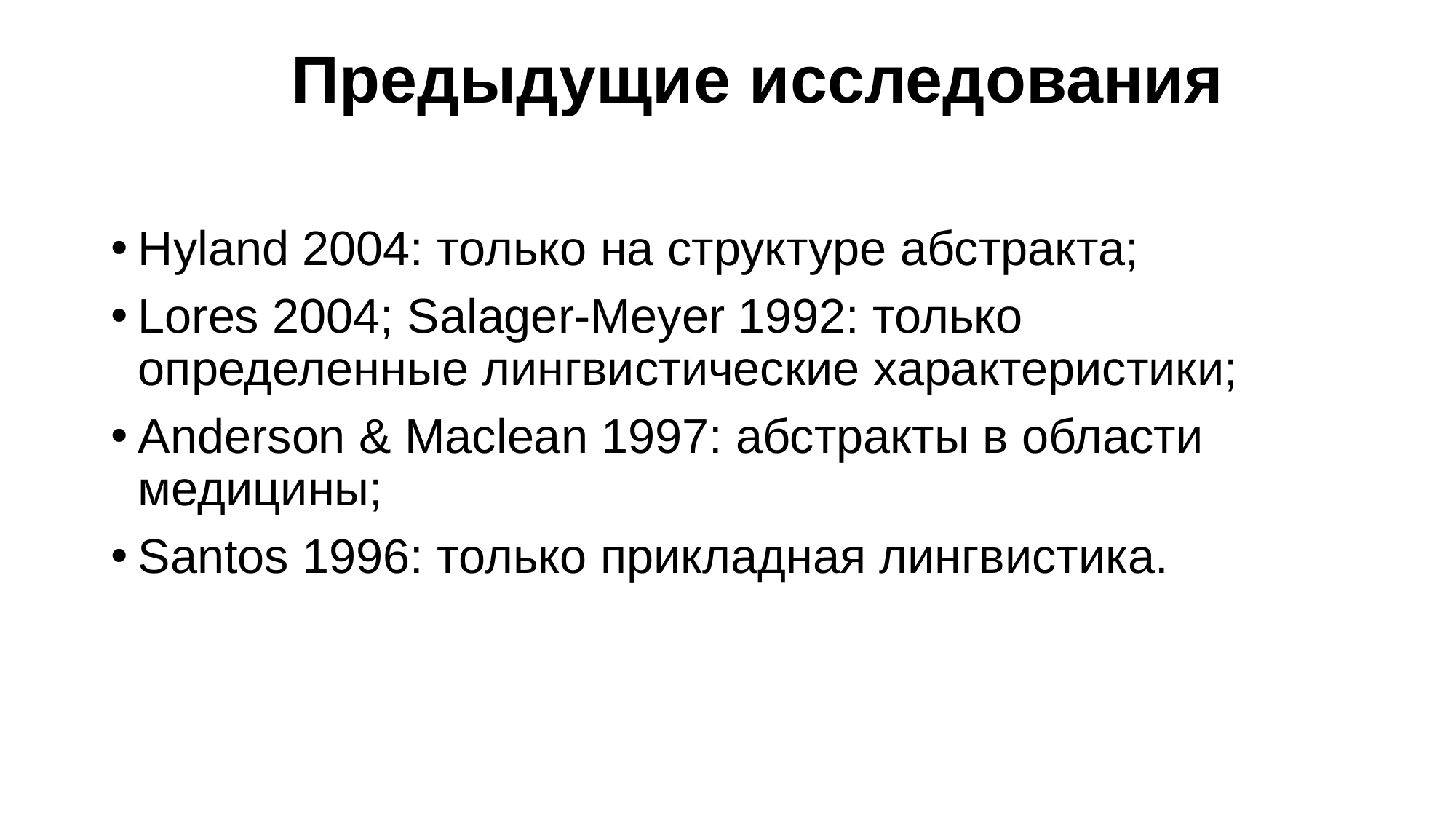

# Предыдущие исследования
Hyland 2004: только на структуре абстракта;
Lores 2004; Salager-Meyer 1992: только определенные лингвистические характеристики;
Anderson & Maclean 1997: абстракты в области медицины;
Santos 1996: только прикладная лингвистика.